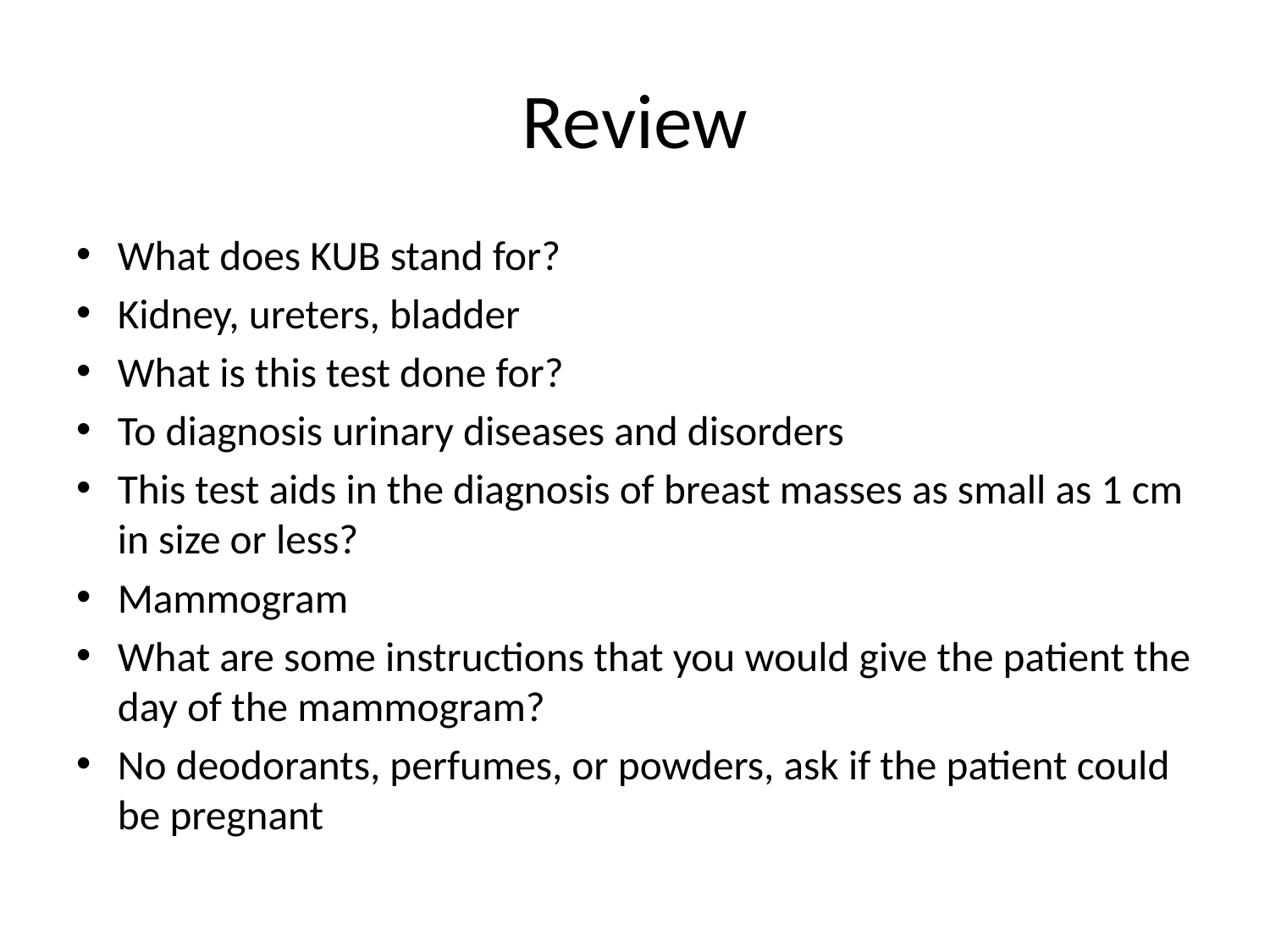

# Review
What does KUB stand for?
Kidney, ureters, bladder
What is this test done for?
To diagnosis urinary diseases and disorders
This test aids in the diagnosis of breast masses as small as 1 cm in size or less?
Mammogram
What are some instructions that you would give the patient the day of the mammogram?
No deodorants, perfumes, or powders, ask if the patient could be pregnant